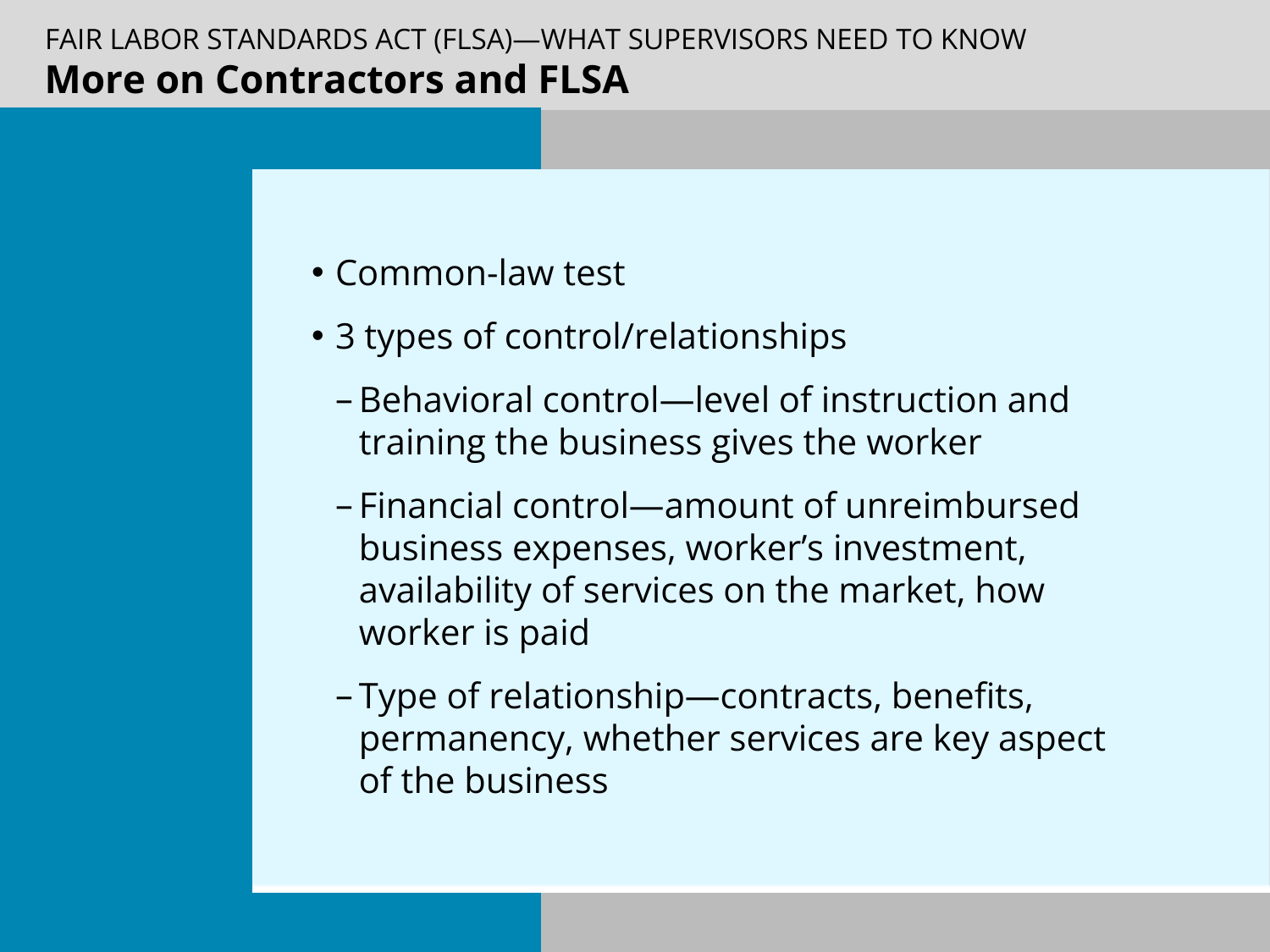

More on Contractors and FLSA
Common-law test
3 types of control/relationships
Behavioral control—level of instruction and training the business gives the worker
Financial control—amount of unreimbursed business expenses, worker’s investment, availability of services on the market, how worker is paid
Type of relationship—contracts, benefits, permanency, whether services are key aspect of the business